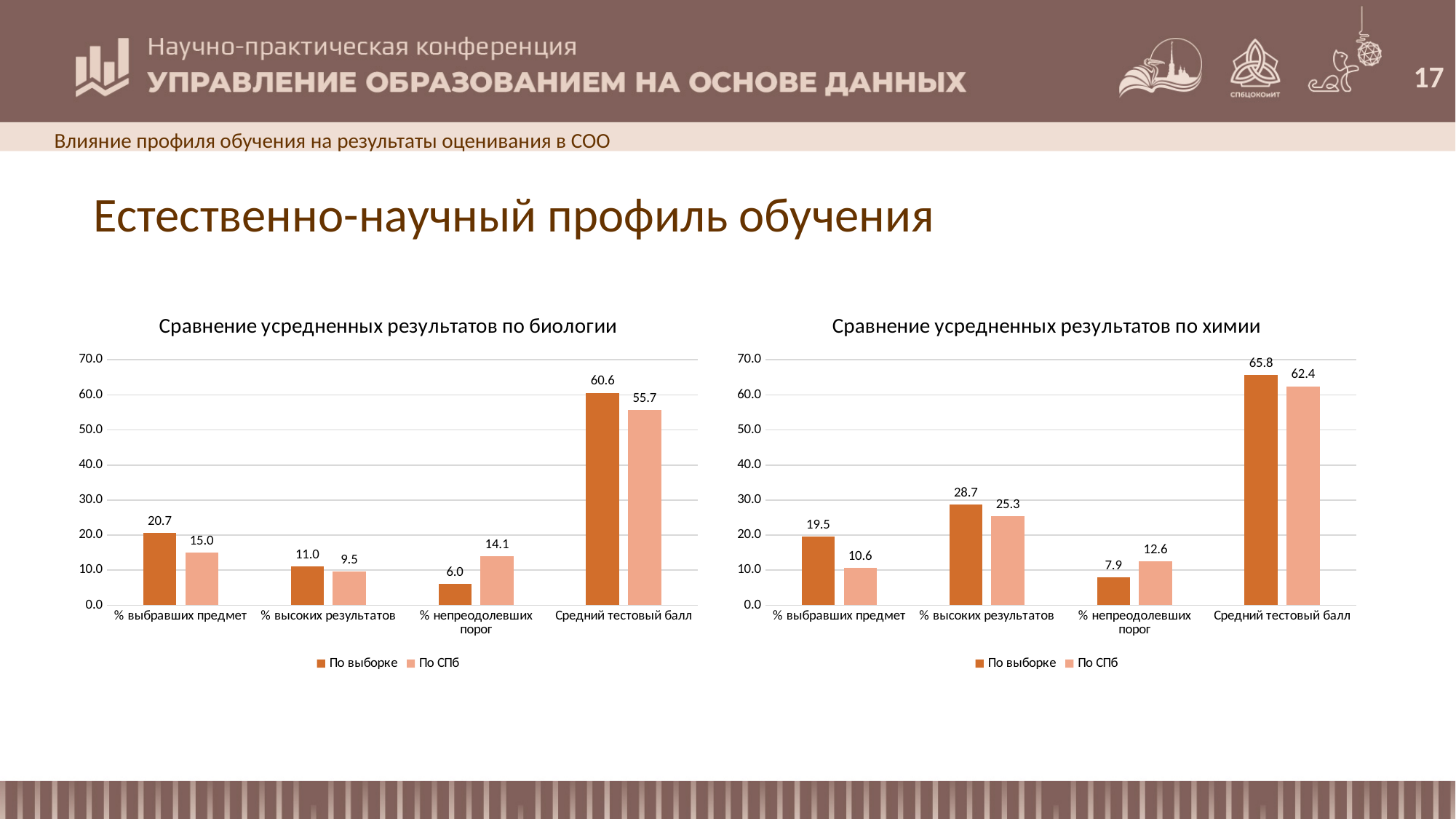

17
Влияние профиля обучения на результаты оценивания в СОО
Естественно-научный профиль обучения

### Chart: Сравнение усредненных результатов по биологии

| Category | По выборке | По СПб |
|---|---|---|
| % выбравших предмет | 20.69203464113745 | 15.00403877221323 |
| % высоких результатов | 11.018155942664093 | 9.528936742934041 |
| % непреодолевших порог | 6.004303770359977 | 14.051144010767178 |
| Средний тестовый балл | 60.59386952834123 | 55.73351278600271 |

### Chart: Сравнение усредненных результатов по химии

| Category | По выборке | По СПб |
|---|---|---|
| % выбравших предмет | 19.519914518497043 | 10.626009693053321 |
| % высоких результатов | 28.675885399795177 | 25.31356898517674 |
| % непреодолевших порог | 7.926459224004703 | 12.58076776890915 |
| Средний тестовый балл | 65.75586009148047 | 62.44110942249244 |